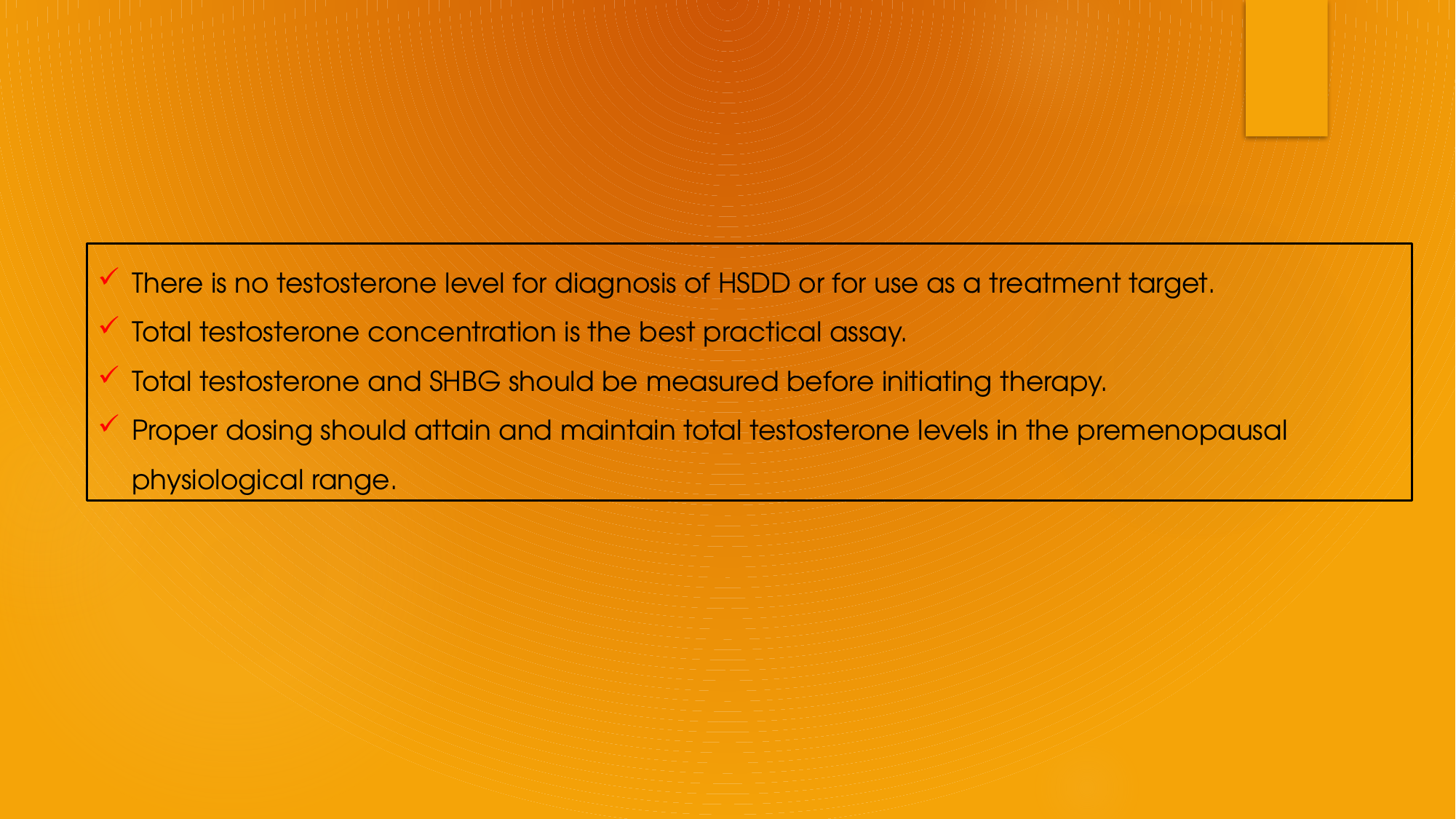

There is no testosterone level for diagnosis of HSDD or for use as a treatment target.
Total testosterone concentration is the best practical assay.
Total testosterone and SHBG should be measured before initiating therapy.
Proper dosing should attain and maintain total testosterone levels in the premenopausal physiological range.